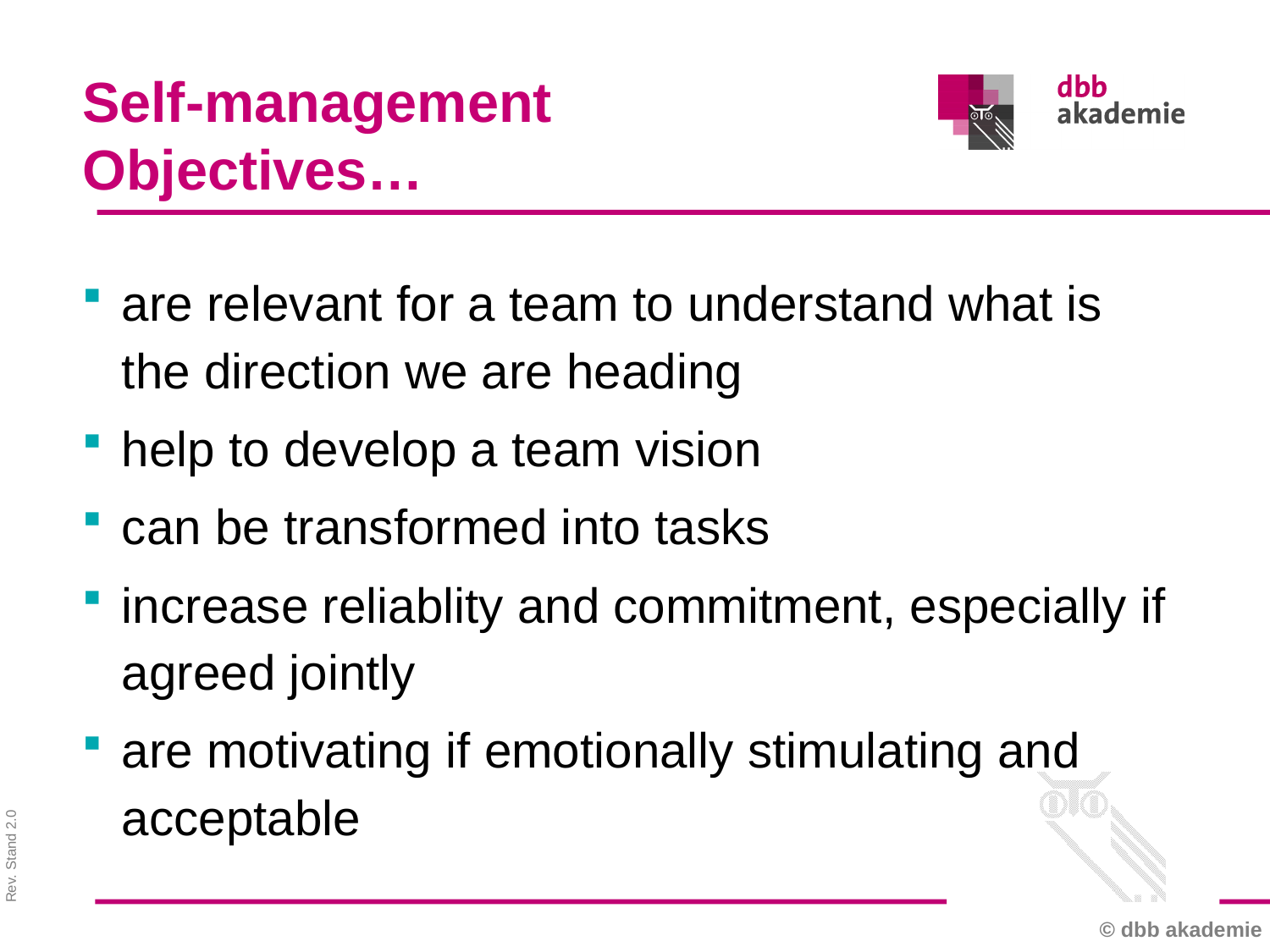

# Self-management Objectives…

are relevant for a team to understand what is the direction we are heading
help to develop a team vision
can be transformed into tasks
increase reliablity and commitment, especially if agreed jointly
are motivating if emotionally stimulating and acceptable